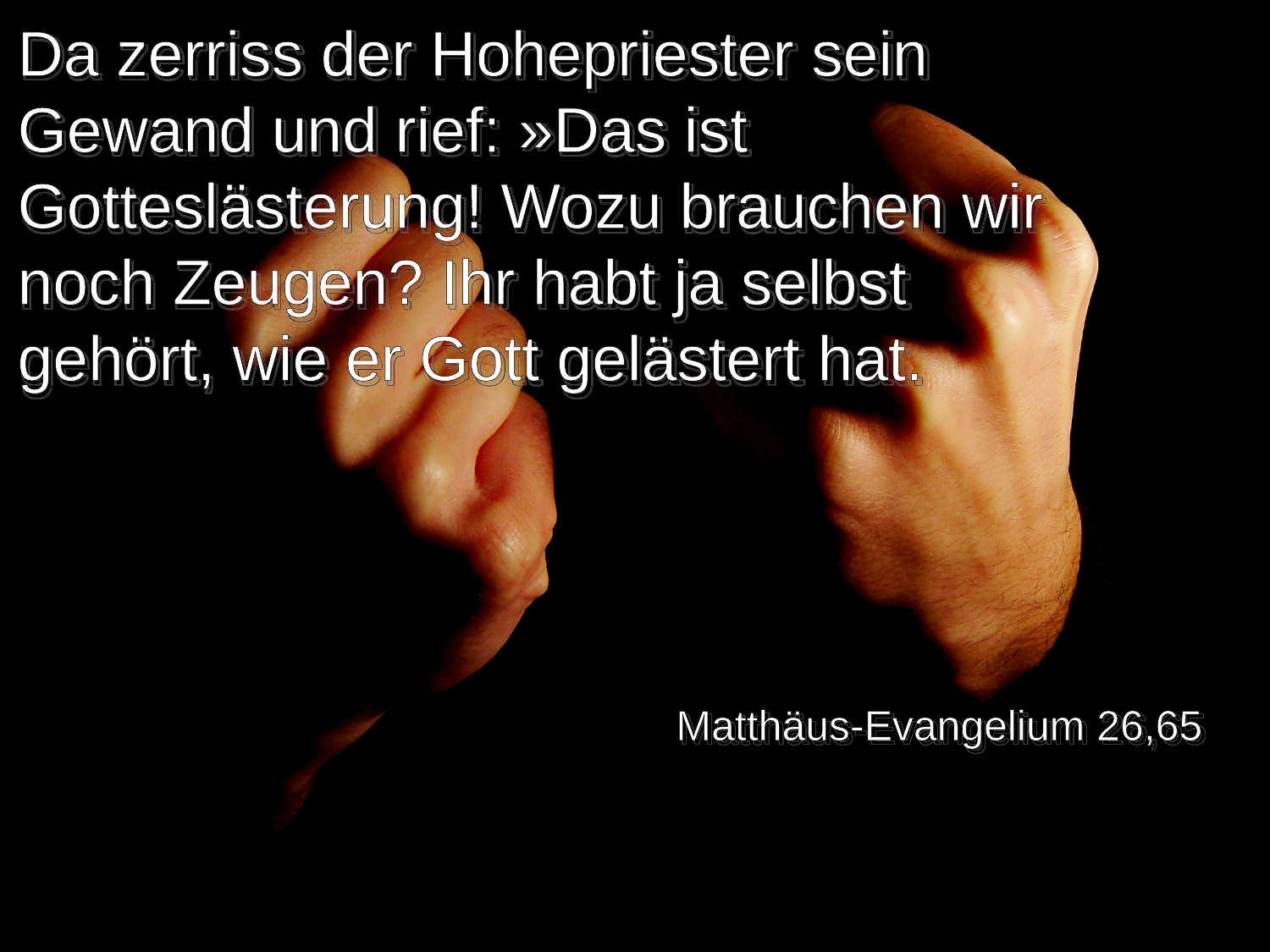

Da zerriss der Hohepriester sein Gewand und rief: »Das ist Gotteslästerung! Wozu brauchen wir noch Zeugen? Ihr habt ja selbst gehört, wie er Gott gelästert hat.
Matthäus-Evangelium 26,65